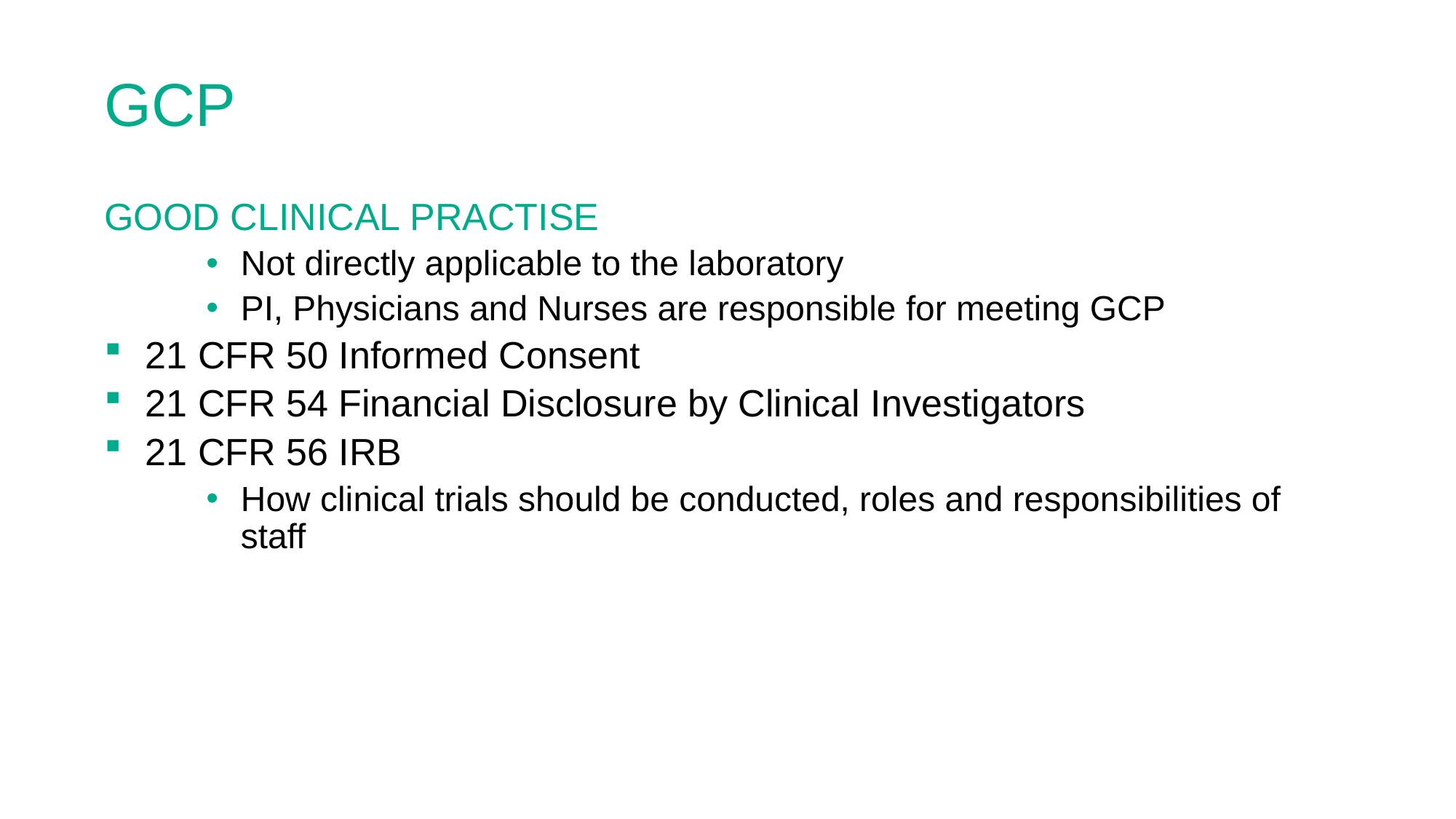

# GCP
GOOD CLINICAL PRACTISE
Not directly applicable to the laboratory
PI, Physicians and Nurses are responsible for meeting GCP
21 CFR 50 Informed Consent
21 CFR 54 Financial Disclosure by Clinical Investigators
21 CFR 56 IRB
How clinical trials should be conducted, roles and responsibilities of staff